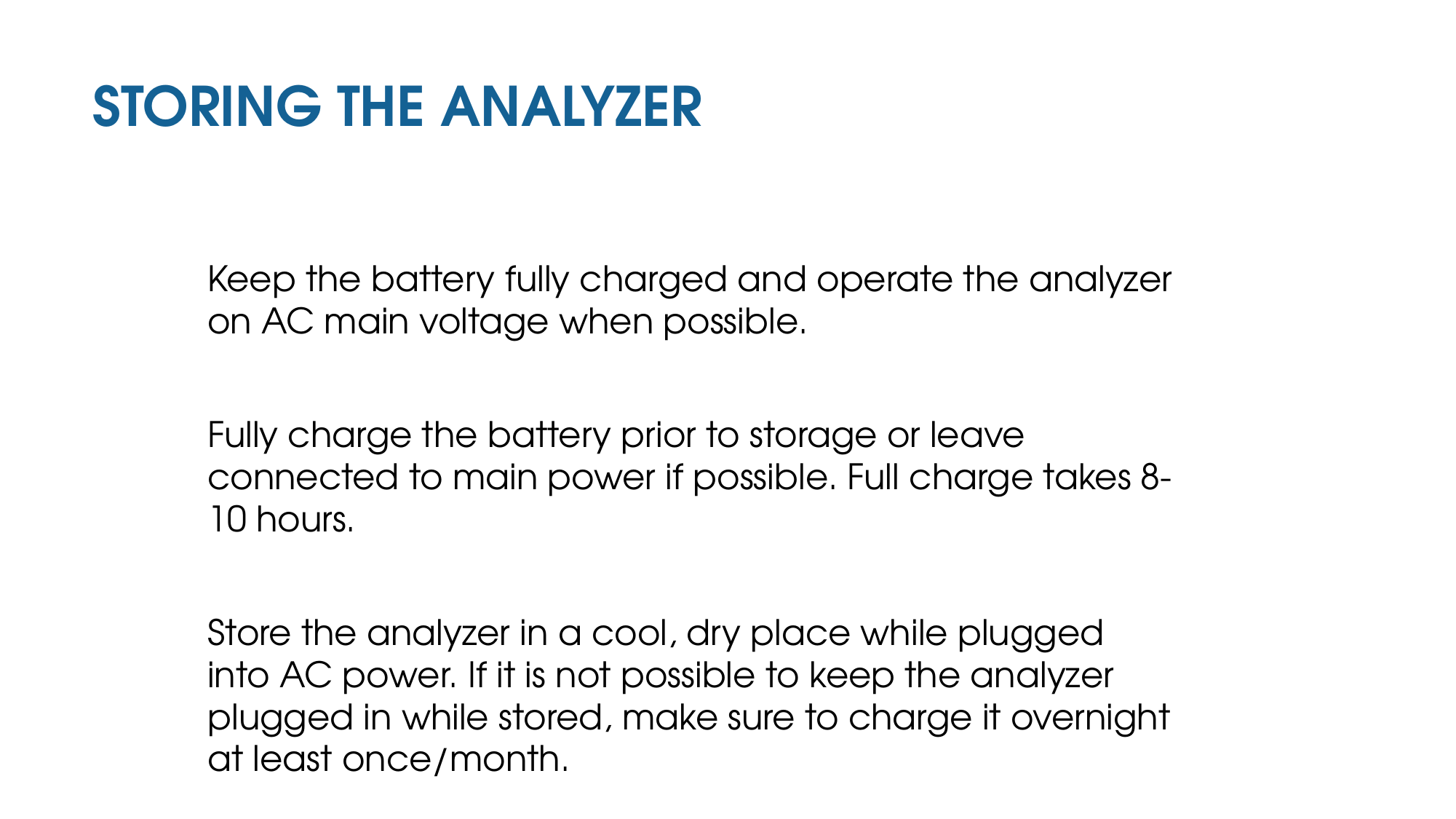

# Storing the analyzer
	Keep the battery fully charged and operate the analyzer on AC main voltage when possible.

	Fully charge the battery prior to storage or leave connected to main power if possible. Full charge takes 8-10 hours.

	Store the analyzer in a cool, dry place while plugged into AC power. If it is not possible to keep the analyzer plugged in while stored, make sure to charge it overnight at least once/month.